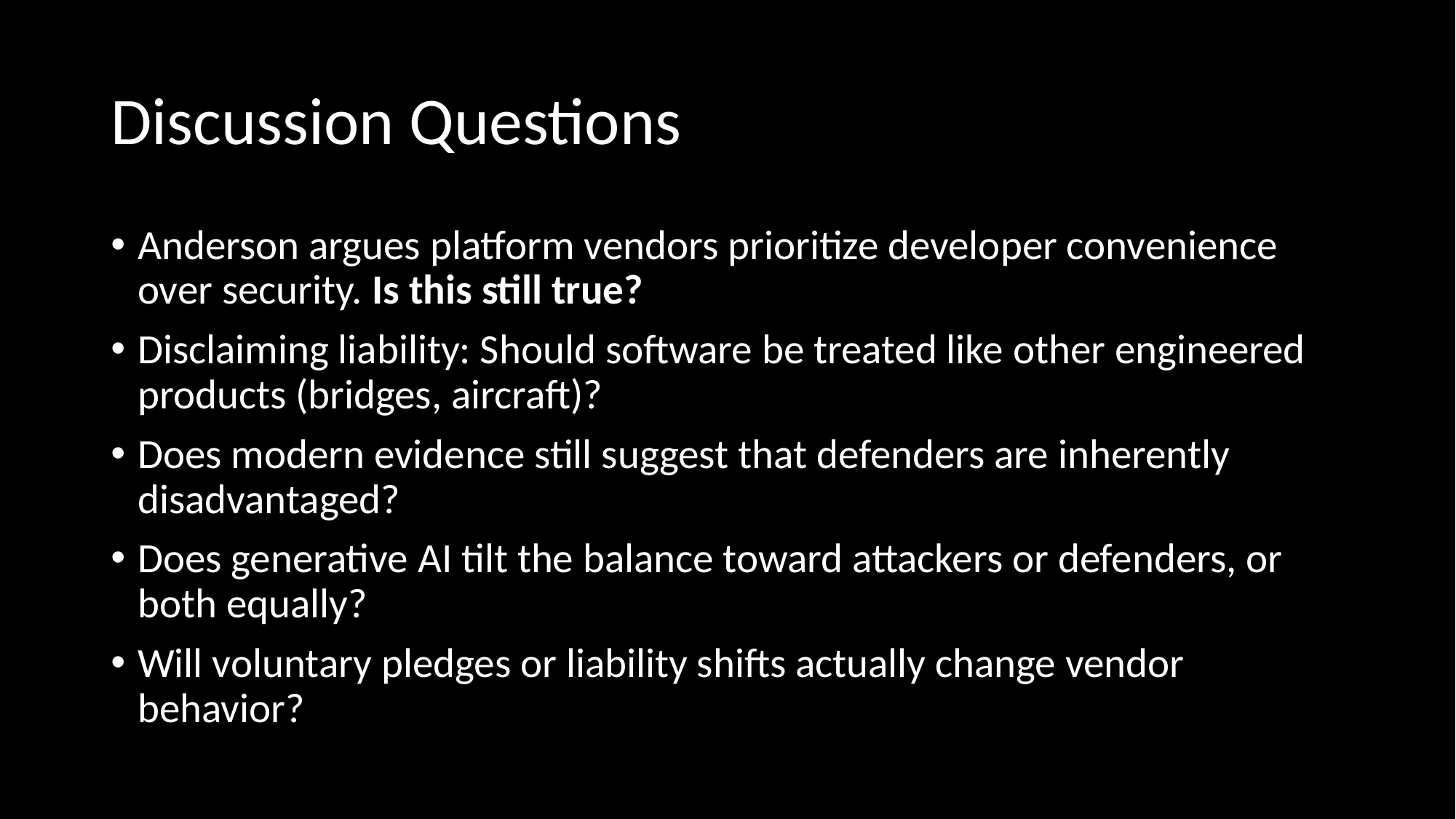

# Discussion Questions
Anderson argues platform vendors prioritize developer convenience over security. Is this still true?
Disclaiming liability: Should software be treated like other engineered products (bridges, aircraft)?
Does modern evidence still suggest that defenders are inherently disadvantaged?
Does generative AI tilt the balance toward attackers or defenders, or both equally?
Will voluntary pledges or liability shifts actually change vendor behavior?